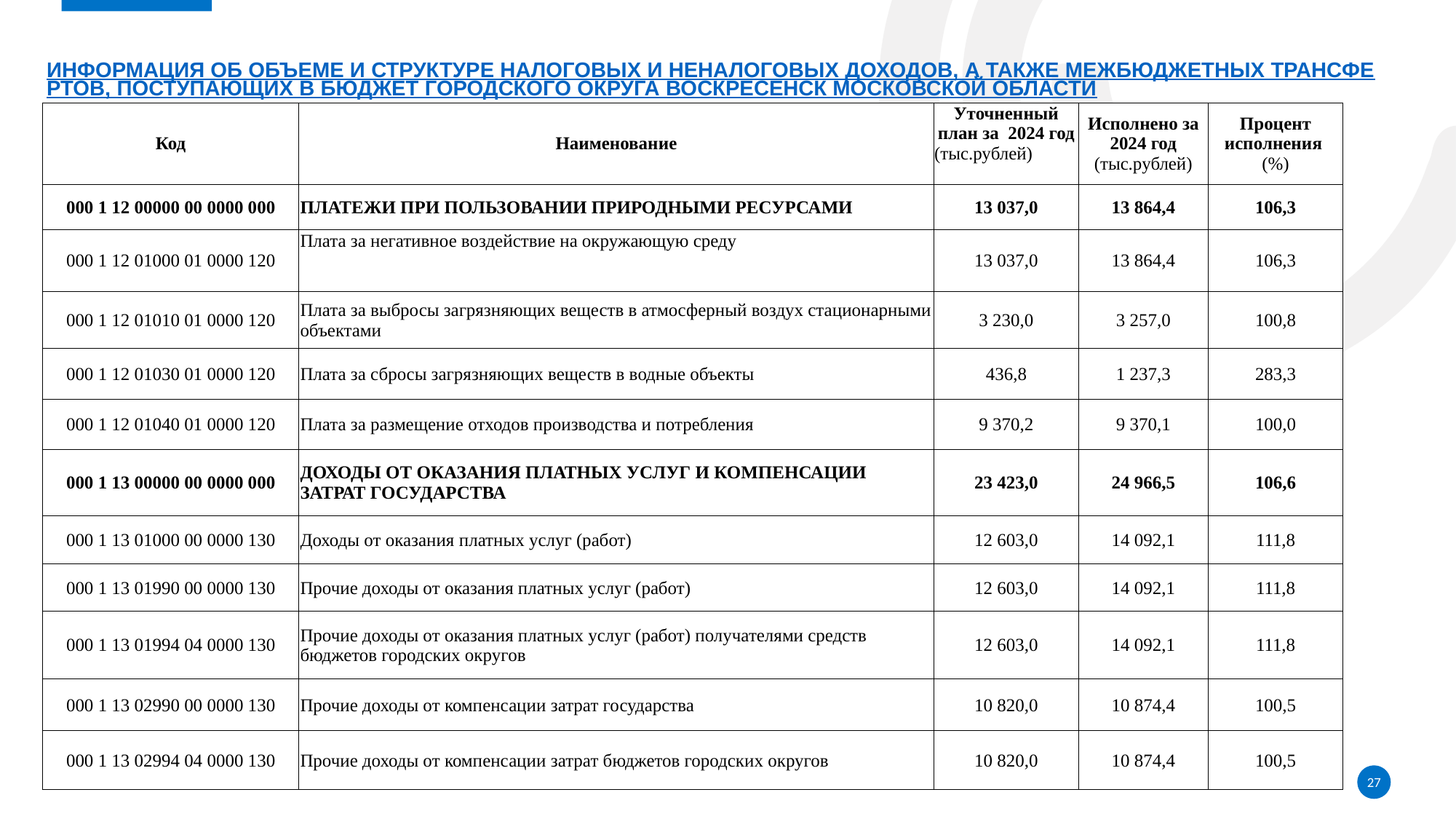

# Информация об объеме и структуре налоговых и неналоговых доходов, а также межбюджетных трансфертов, поступающих в бюджет городского округа Воскресенск Московской области
| Код | Наименование | Уточненный план за 2024 год (тыс.рублей) | Исполнено за 2024 год (тыс.рублей) | Процент исполнения (%) |
| --- | --- | --- | --- | --- |
| 000 1 12 00000 00 0000 000 | ПЛАТЕЖИ ПРИ ПОЛЬЗОВАНИИ ПРИРОДНЫМИ РЕСУРСАМИ | 13 037,0 | 13 864,4 | 106,3 |
| 000 1 12 01000 01 0000 120 | Плата за негативное воздействие на окружающую среду | 13 037,0 | 13 864,4 | 106,3 |
| 000 1 12 01010 01 0000 120 | Плата за выбросы загрязняющих веществ в атмосферный воздух стационарными объектами | 3 230,0 | 3 257,0 | 100,8 |
| 000 1 12 01030 01 0000 120 | Плата за сбросы загрязняющих веществ в водные объекты | 436,8 | 1 237,3 | 283,3 |
| 000 1 12 01040 01 0000 120 | Плата за размещение отходов производства и потребления | 9 370,2 | 9 370,1 | 100,0 |
| 000 1 13 00000 00 0000 000 | ДОХОДЫ ОТ ОКАЗАНИЯ ПЛАТНЫХ УСЛУГ И КОМПЕНСАЦИИ ЗАТРАТ ГОСУДАРСТВА | 23 423,0 | 24 966,5 | 106,6 |
| 000 1 13 01000 00 0000 130 | Доходы от оказания платных услуг (работ) | 12 603,0 | 14 092,1 | 111,8 |
| 000 1 13 01990 00 0000 130 | Прочие доходы от оказания платных услуг (работ) | 12 603,0 | 14 092,1 | 111,8 |
| 000 1 13 01994 04 0000 130 | Прочие доходы от оказания платных услуг (работ) получателями средств бюджетов городских округов | 12 603,0 | 14 092,1 | 111,8 |
| 000 1 13 02990 00 0000 130 | Прочие доходы от компенсации затрат государства | 10 820,0 | 10 874,4 | 100,5 |
| 000 1 13 02994 04 0000 130 | Прочие доходы от компенсации затрат бюджетов городских округов | 10 820,0 | 10 874,4 | 100,5 |

27